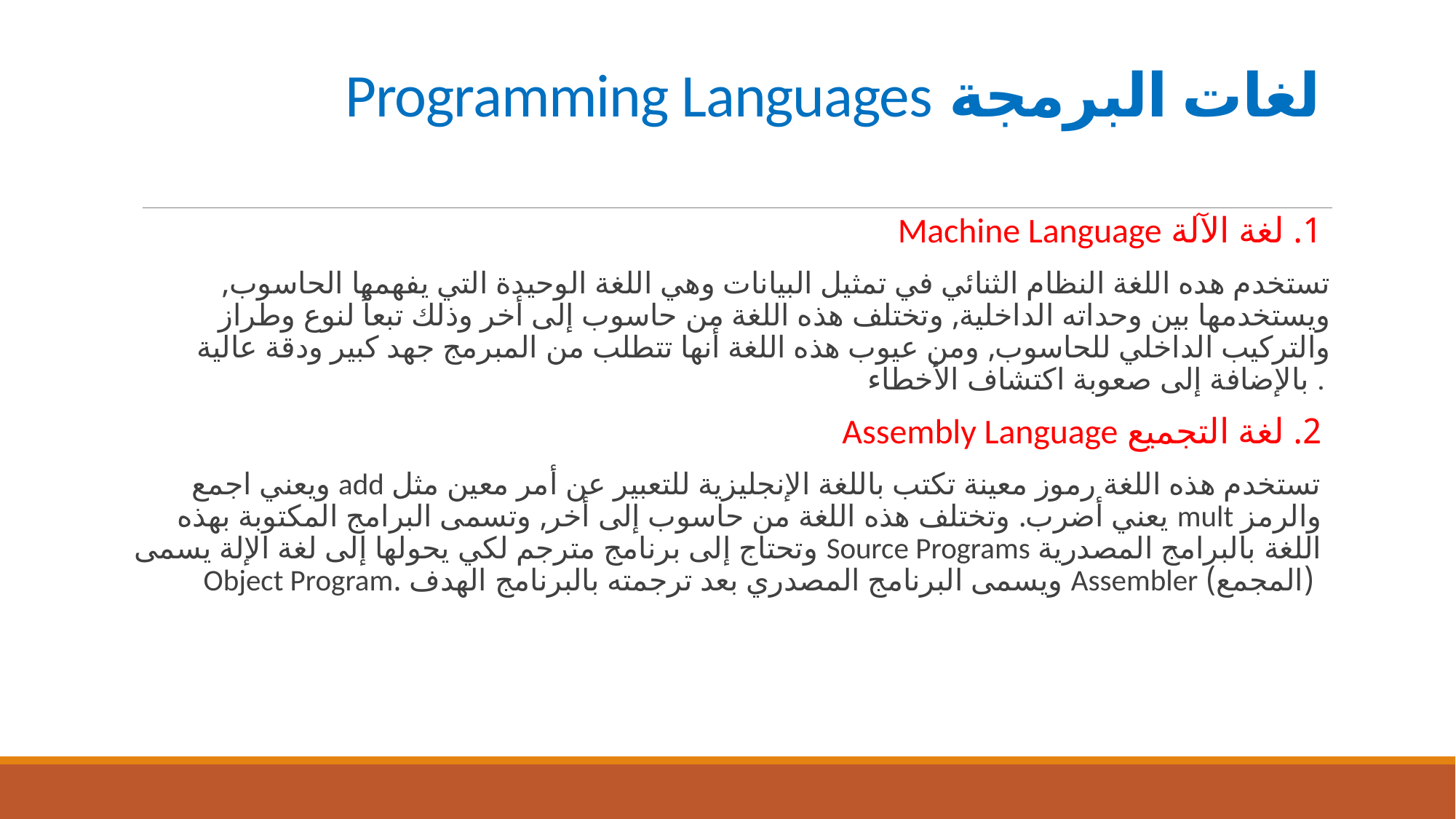

# لغات البرمجة Programming Languages
1. لغة الآلة Machine Language
تستخدم هده اللغة النظام الثنائي في تمثيل البيانات وهي اللغة الوحيدة التي يفهمها الحاسوب, ويستخدمها بين وحداته الداخلية, وتختلف هذه اللغة من حاسوب إلى أخر وذلك تبعاً لنوع وطراز والتركيب الداخلي للحاسوب, ومن عيوب هذه اللغة أنها تتطلب من المبرمج جهد كبير ودقة عالية بالإضافة إلى صعوبة اكتشاف الأخطاء .
2. لغة التجميع Assembly Language
	تستخدم هذه اللغة رموز معينة تكتب باللغة الإنجليزية للتعبير عن أمر معين مثل add ويعني اجمع والرمز mult يعني أضرب. وتختلف هذه اللغة من حاسوب إلى أخر, وتسمى البرامج المكتوبة بهذه اللغة بالبرامج المصدرية Source Programs وتحتاج إلى برنامج مترجم لكي يحولها إلى لغة الإلة يسمى  (المجمع) Assembler ويسمى البرنامج المصدري بعد ترجمته بالبرنامج الهدف .Object Program